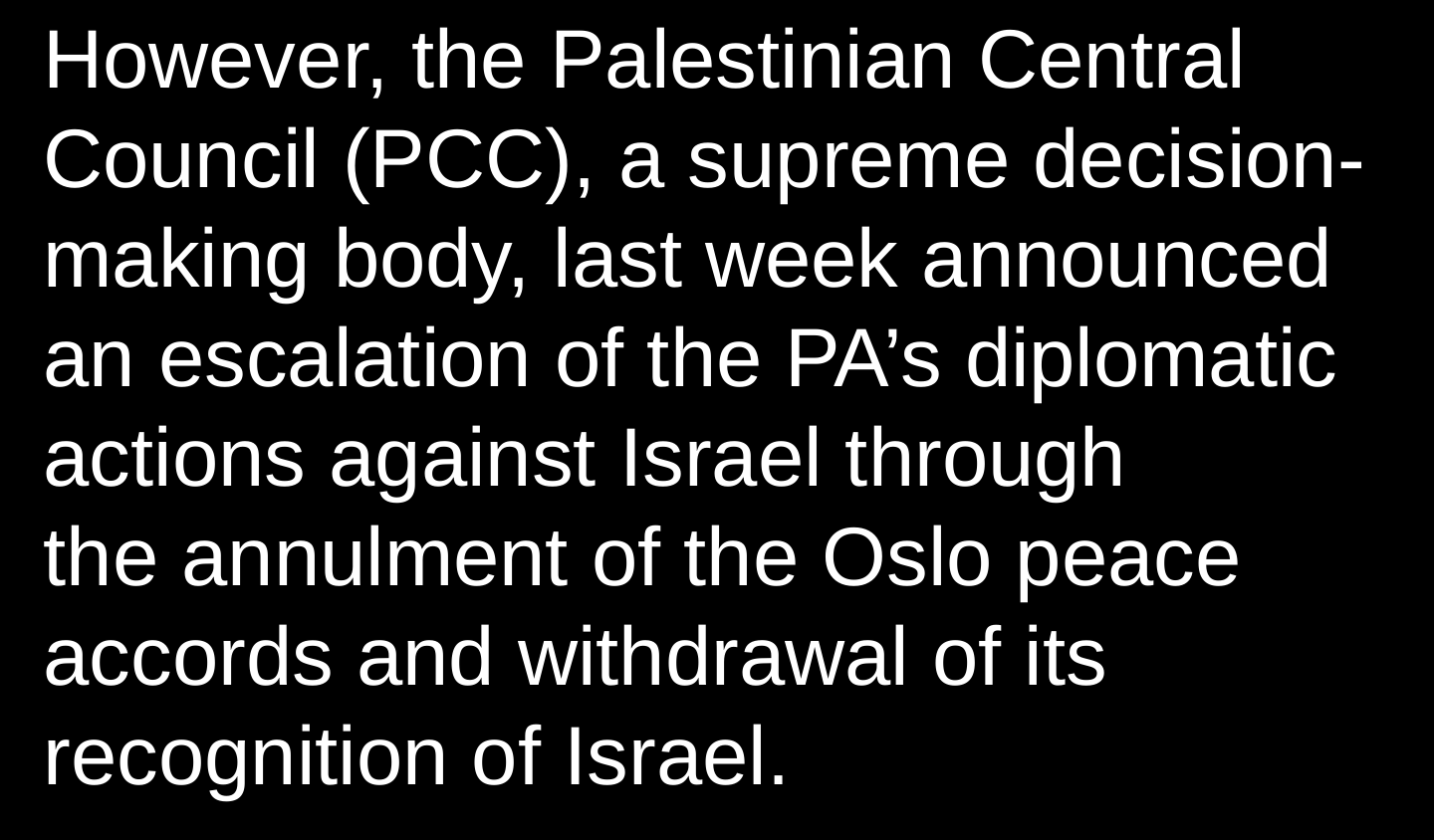

However, the Palestinian Central Council (PCC), a supreme decision-making body, last week announced an escalation of the PA’s diplomatic actions against Israel through the annulment of the Oslo peace accords and withdrawal of its recognition of Israel.